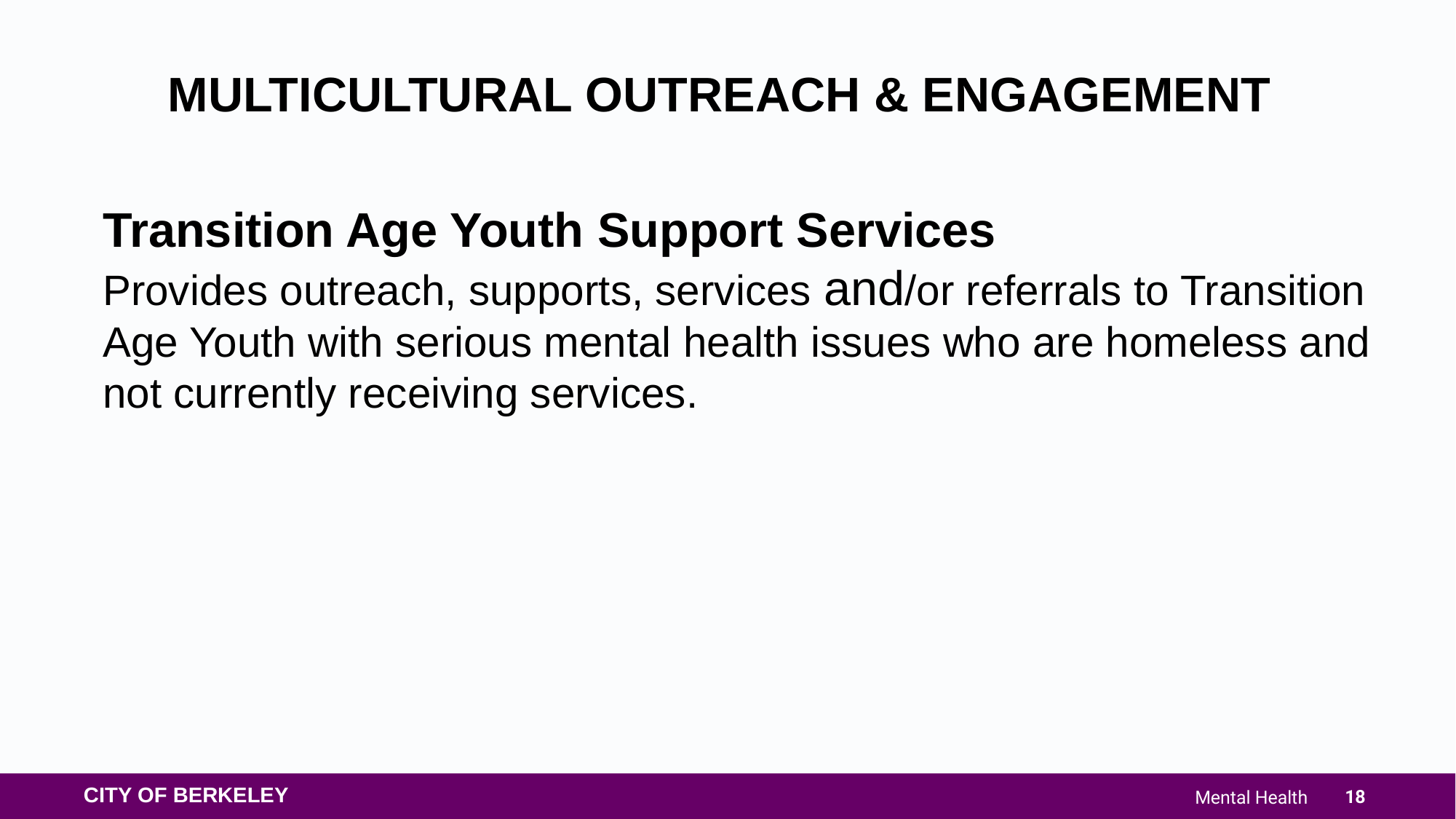

MULTICULTURAL OUTREACH & ENGAGEMENT
Transition Age Youth Support Services
Provides outreach, supports, services and/or referrals to Transition Age Youth with serious mental health issues who are homeless and not currently receiving services.

18